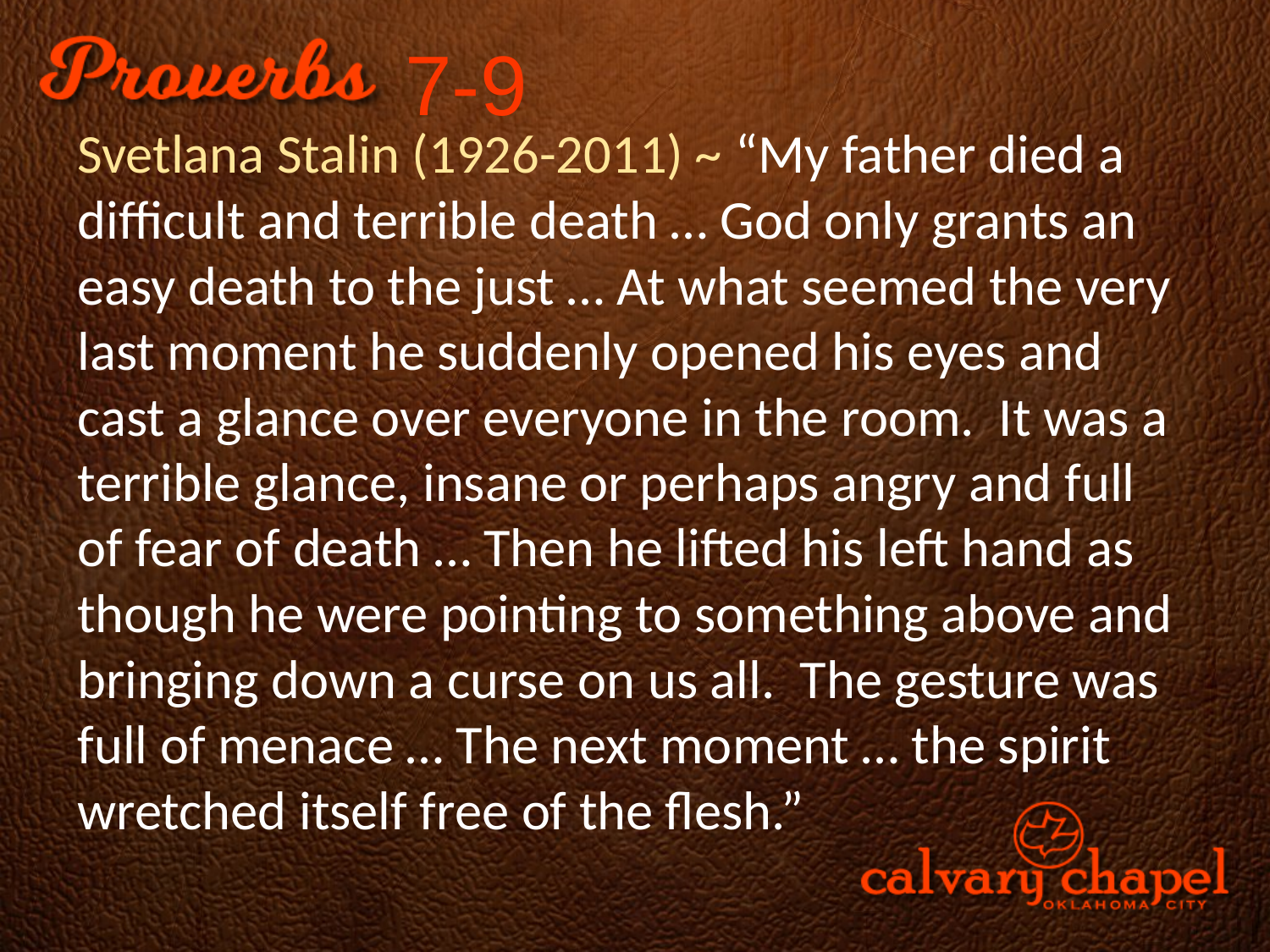

7-9
Svetlana Stalin (1926-2011) ~ “My father died a difficult and terrible death … God only grants an easy death to the just … At what seemed the very last moment he suddenly opened his eyes and cast a glance over everyone in the room.  It was a terrible glance, insane or perhaps angry and full of fear of death … Then he lifted his left hand as though he were pointing to something above and bringing down a curse on us all.  The gesture was full of menace … The next moment … the spirit wretched itself free of the flesh.”